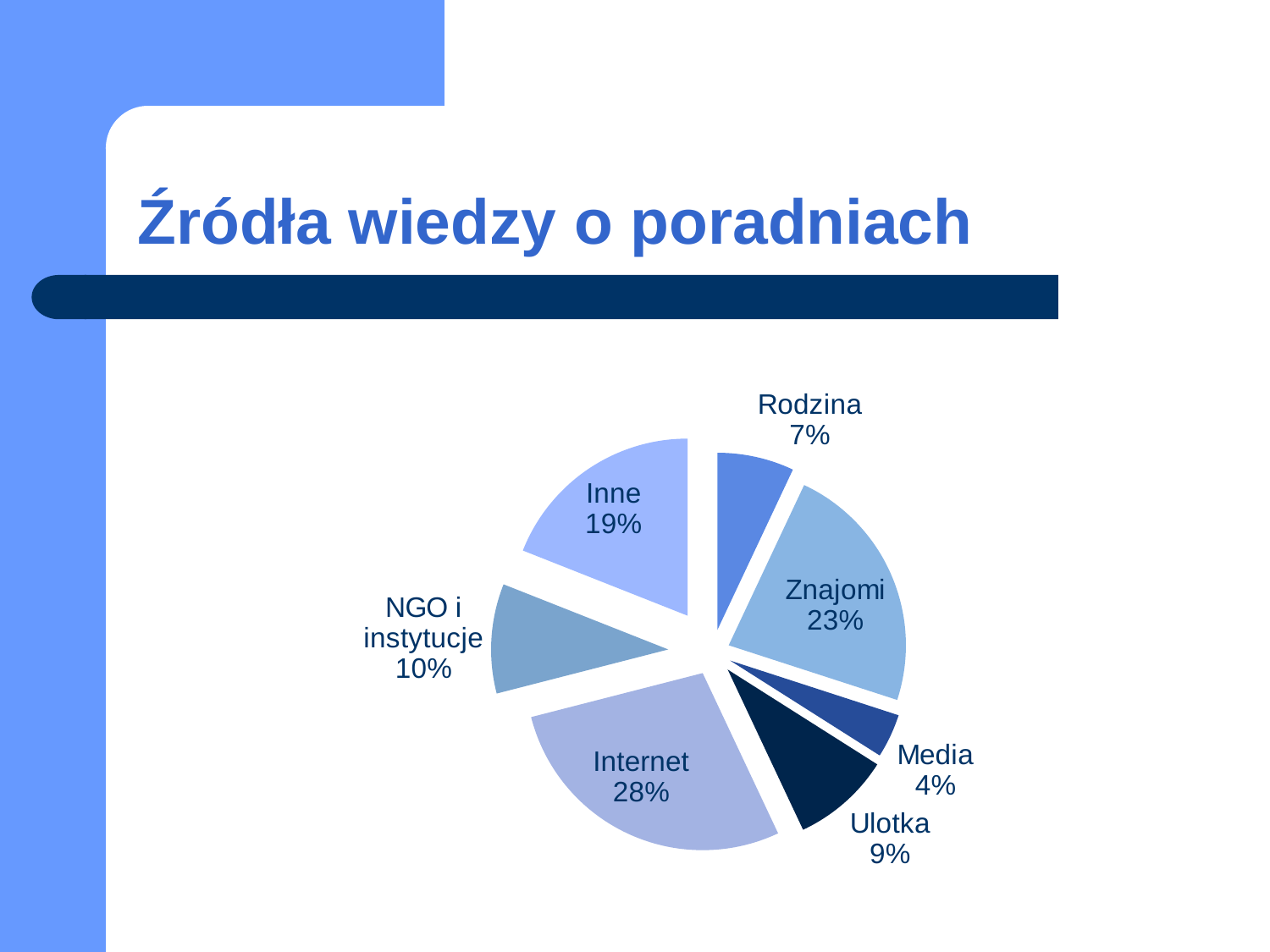

# Źródła wiedzy o poradniach

### Chart

| Category | Kolumna1 |
|---|---|
| Rodzina | 7.0 |
| Znajomi | 23.0 |
| Media | 4.0 |
| Ulotka | 9.0 |
| Internet | 28.0 |
| NGO i instytucje | 10.0 |
| Inne | 19.0 |